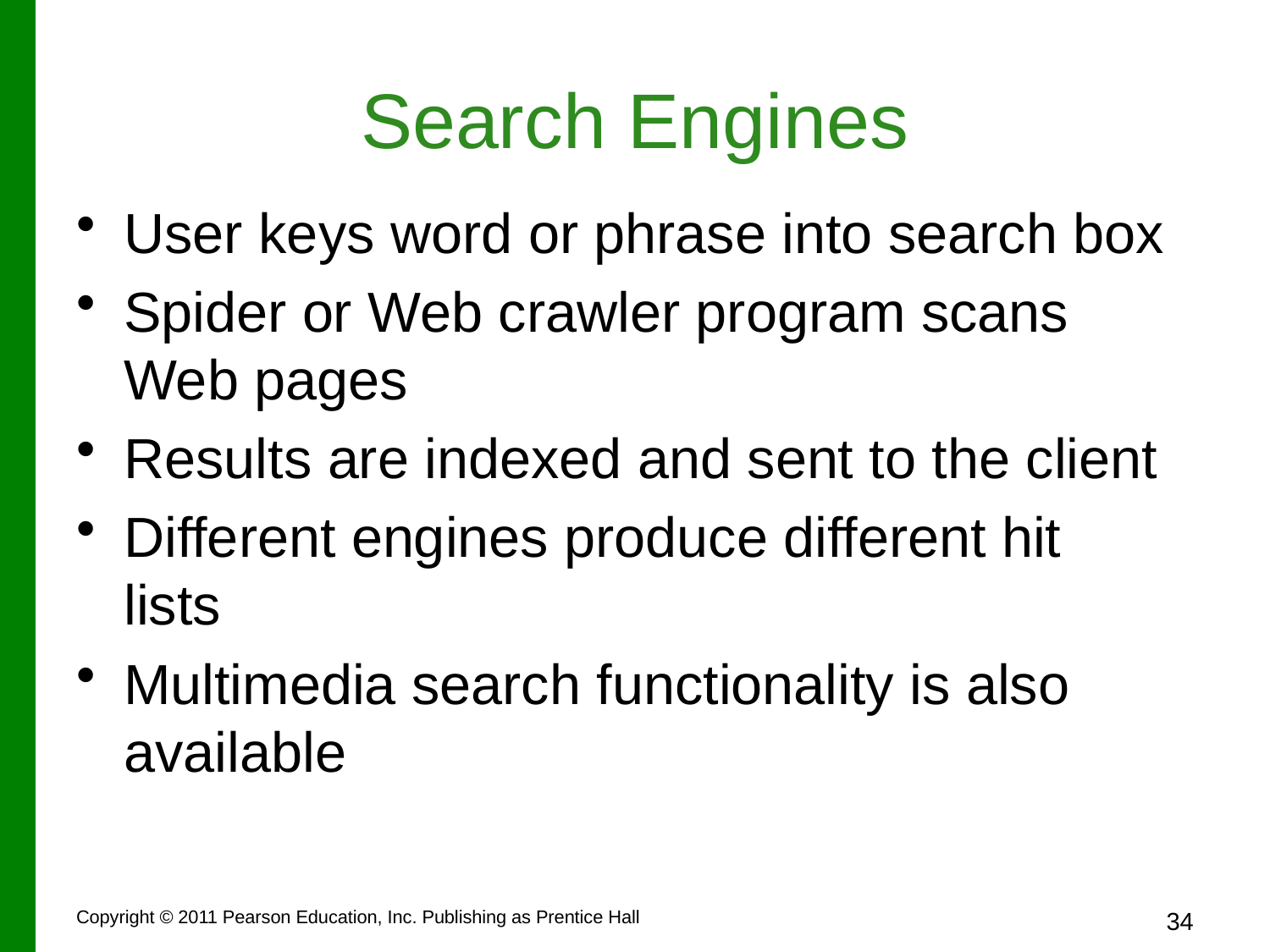

# Search Engines
User keys word or phrase into search box
Spider or Web crawler program scans Web pages
Results are indexed and sent to the client
Different engines produce different hit lists
Multimedia search functionality is also available
Copyright © 2011 Pearson Education, Inc. Publishing as Prentice Hall
34